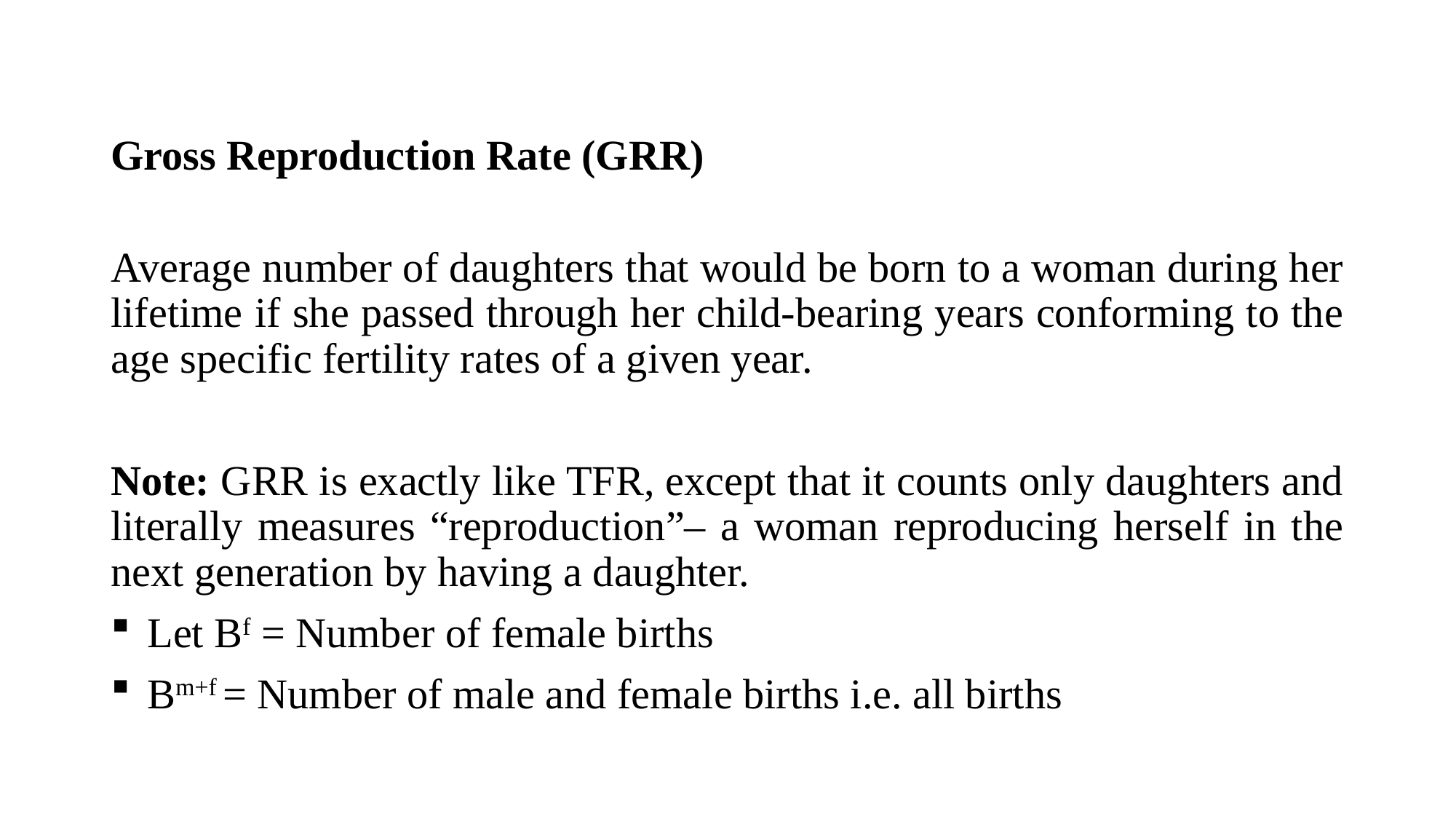

Gross Reproduction Rate (GRR)

Average number of daughters that would be born to a woman during her lifetime if she passed through her child-bearing years conforming to the age specific fertility rates of a given year.

Note: GRR is exactly like TFR, except that it counts only daughters and literally measures “reproduction”– a woman reproducing herself in the next generation by having a daughter.
Let Bf = Number of female births
Bm+f = Number of male and female births i.e. all births